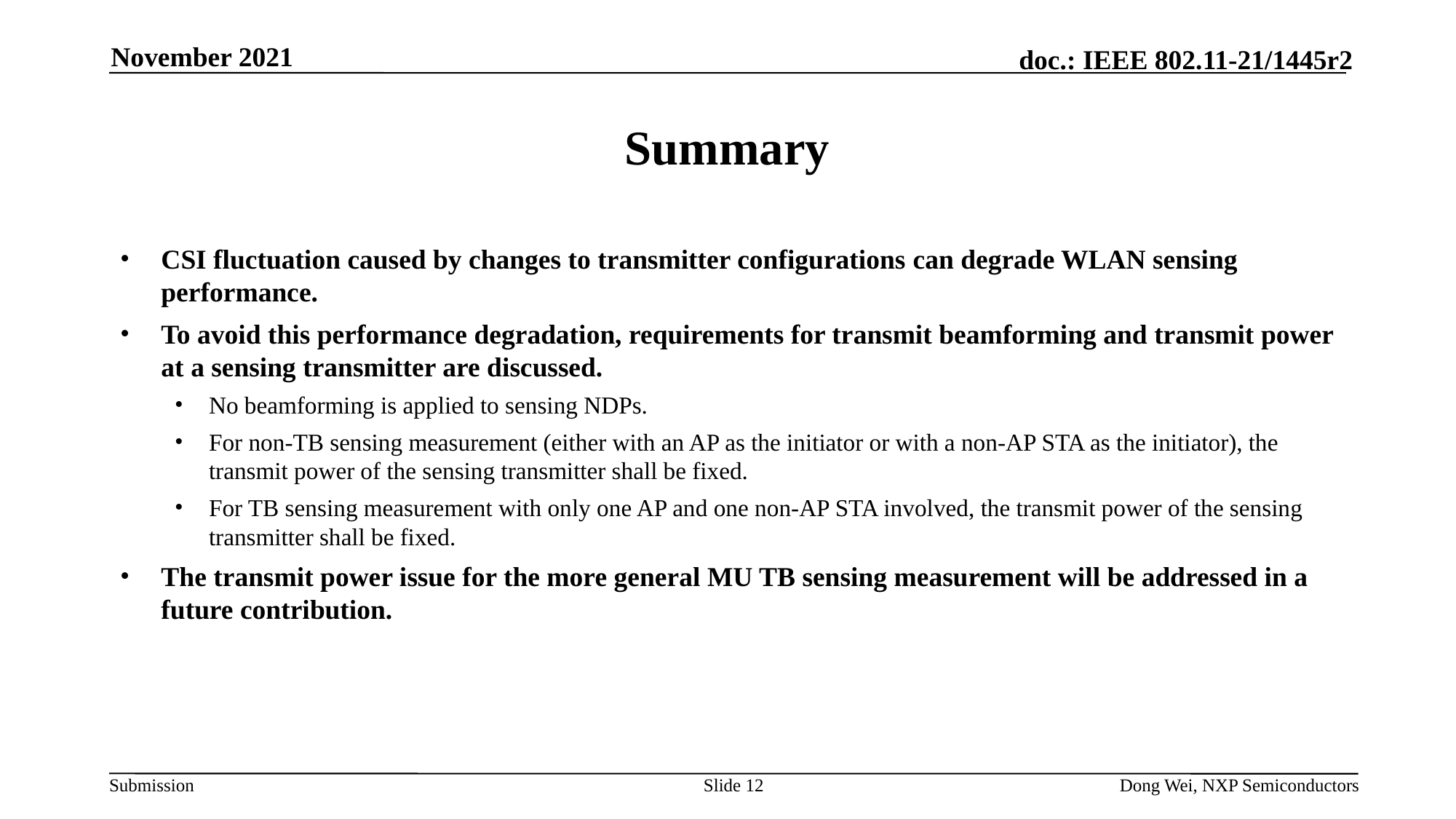

November 2021
# Summary
CSI fluctuation caused by changes to transmitter configurations can degrade WLAN sensing performance.
To avoid this performance degradation, requirements for transmit beamforming and transmit power at a sensing transmitter are discussed.
No beamforming is applied to sensing NDPs.
For non-TB sensing measurement (either with an AP as the initiator or with a non-AP STA as the initiator), the transmit power of the sensing transmitter shall be fixed.
For TB sensing measurement with only one AP and one non-AP STA involved, the transmit power of the sensing transmitter shall be fixed.
The transmit power issue for the more general MU TB sensing measurement will be addressed in a future contribution.
Slide 12
Dong Wei, NXP Semiconductors